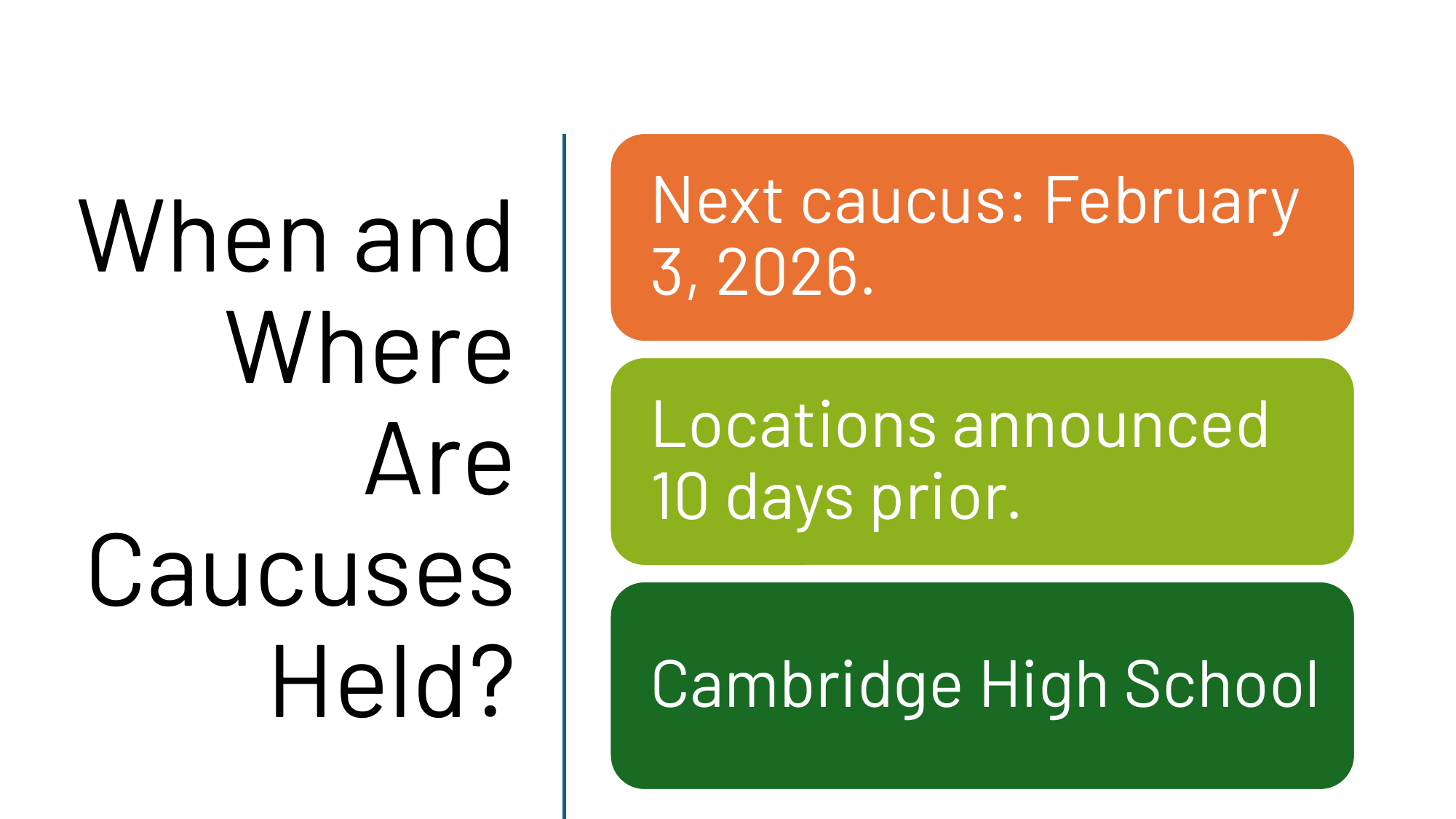

# When and Where Are Caucuses Held?
Next caucus: February 3, 2026.
Locations announced 10 days prior.
Cambridge High School